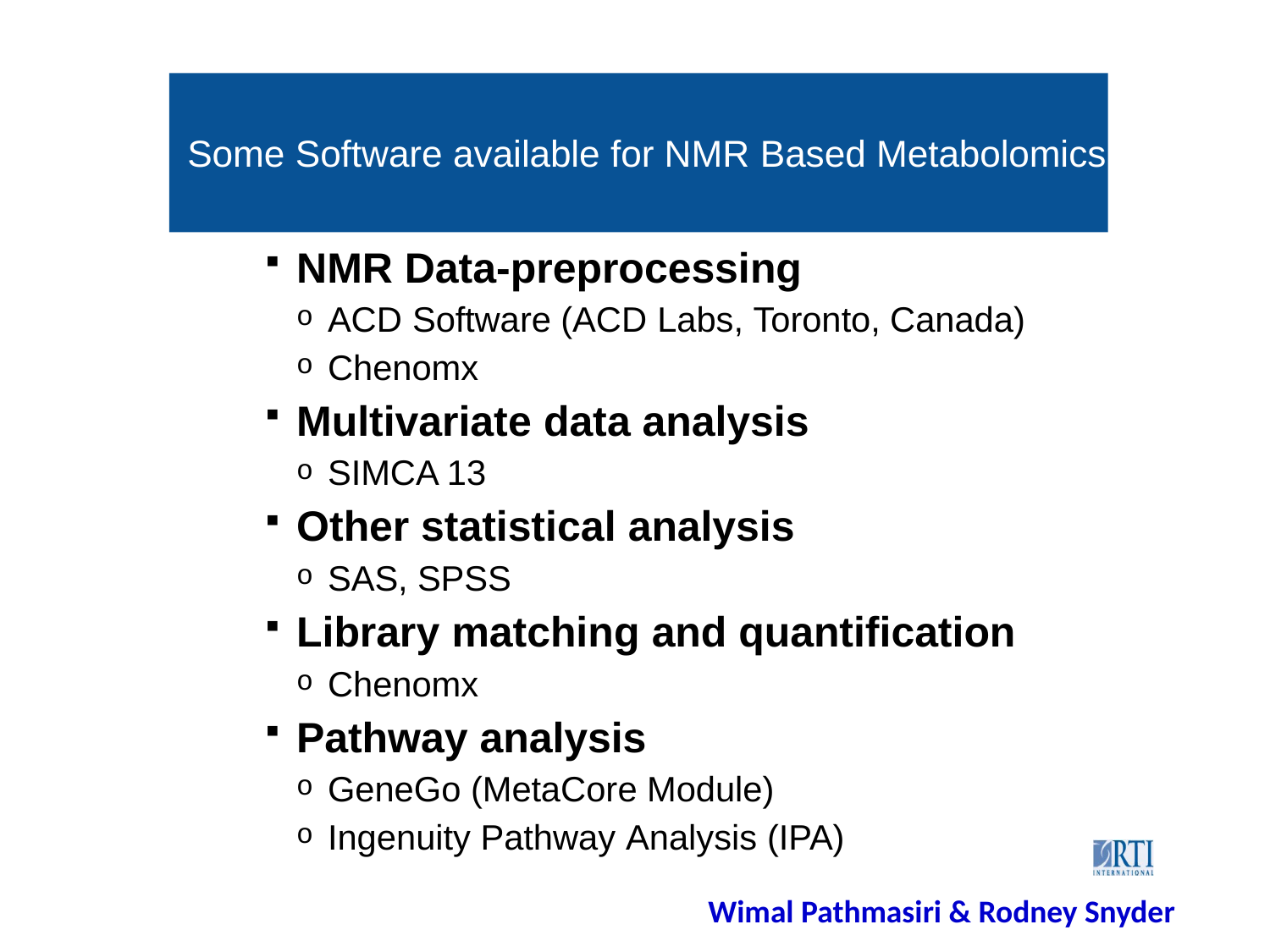

RTI International

# Some Software available for NMR Based Metabolomics
COMMERCIAL
NMR Data-preprocessing
ACD Software (ACD Labs, Toronto, Canada)
Chenomx
Multivariate data analysis
SIMCA 13
Other statistical analysis
SAS, SPSS
Library matching and quantification
Chenomx
Pathway analysis
GeneGo (MetaCore Module)
Ingenuity Pathway Analysis (IPA)

Wimal Pathmasiri & Rodney Snyder